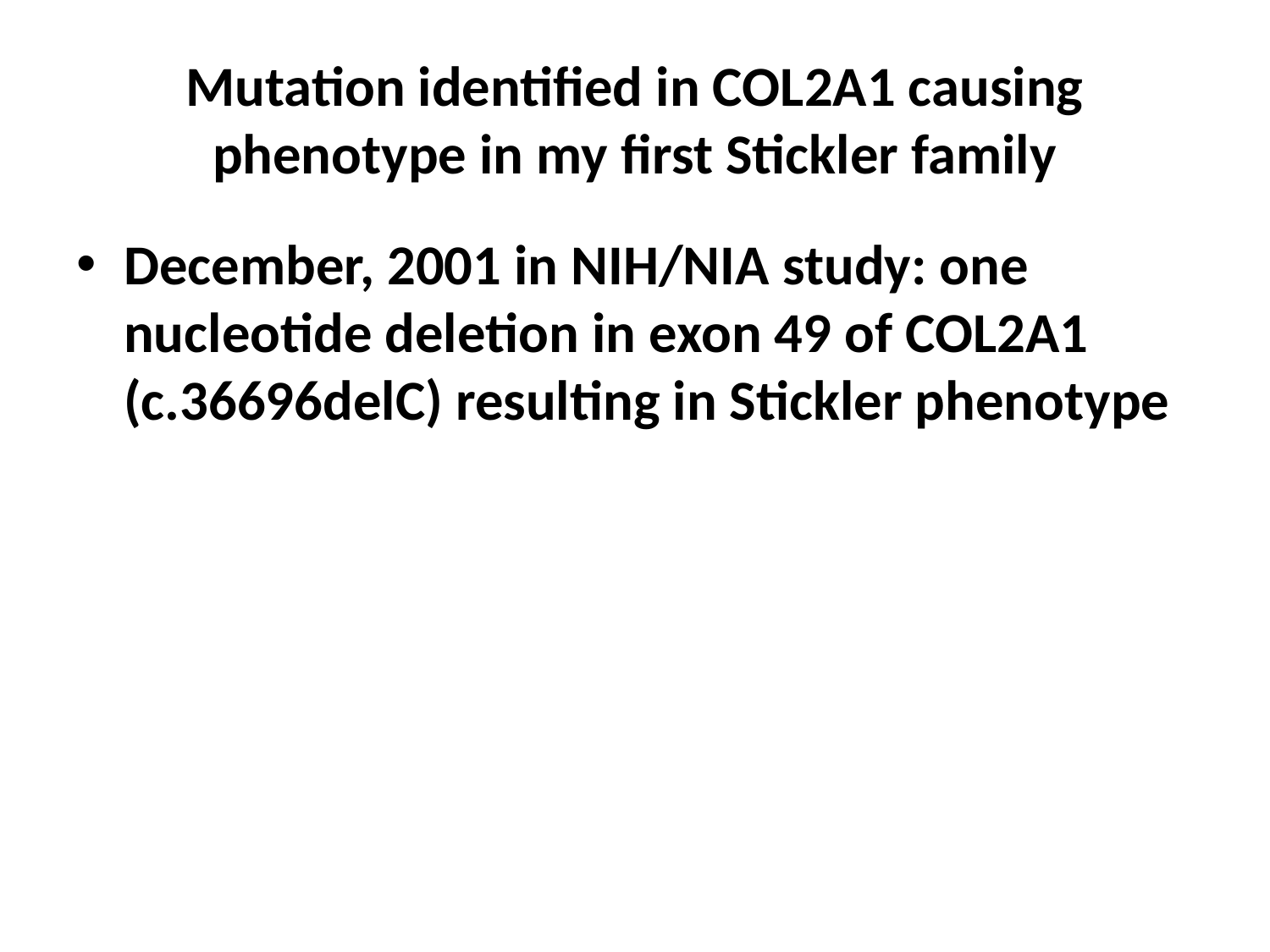

# Mutation identified in COL2A1 causing phenotype in my first Stickler family
December, 2001 in NIH/NIA study: one nucleotide deletion in exon 49 of COL2A1 (c.36696delC) resulting in Stickler phenotype